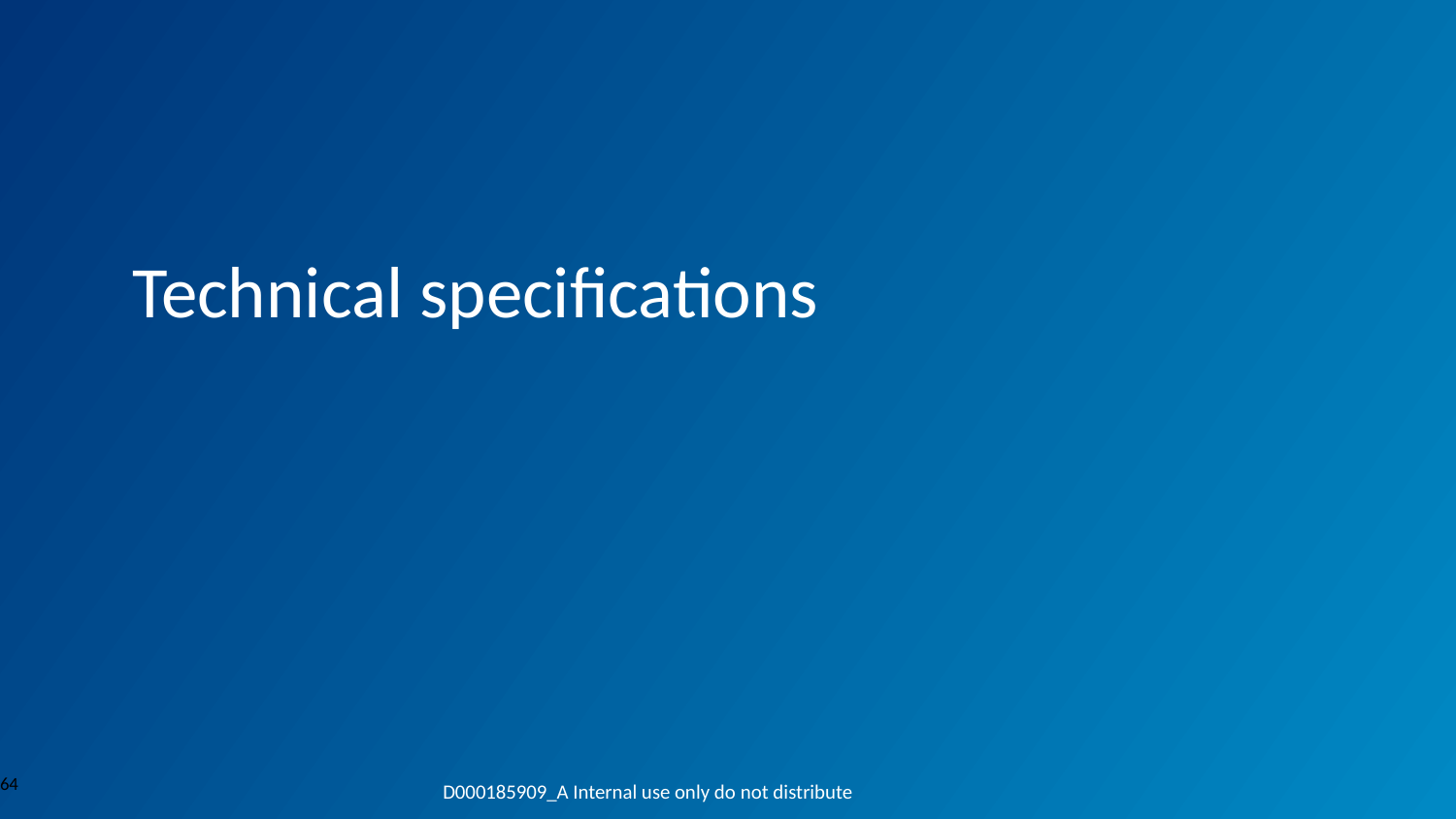

Technical specifications
64
D000185909_A Internal use only do not distribute